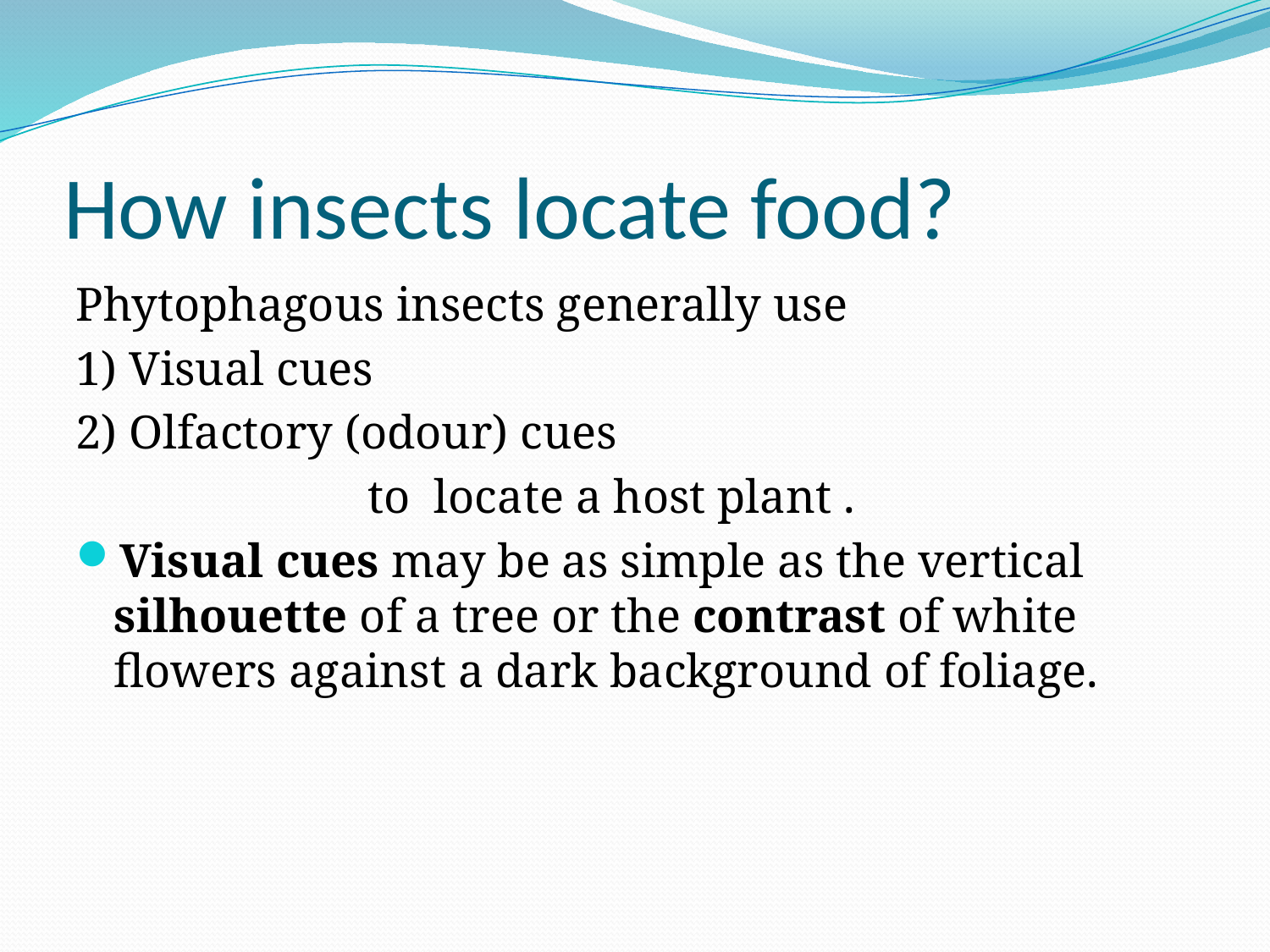

# How insects locate food?
Phytophagous insects generally use
1) Visual cues
2) Olfactory (odour) cues
			to  locate a host plant .
Visual cues may be as simple as the vertical silhouette of a tree or the contrast of white flowers against a dark background of foliage.